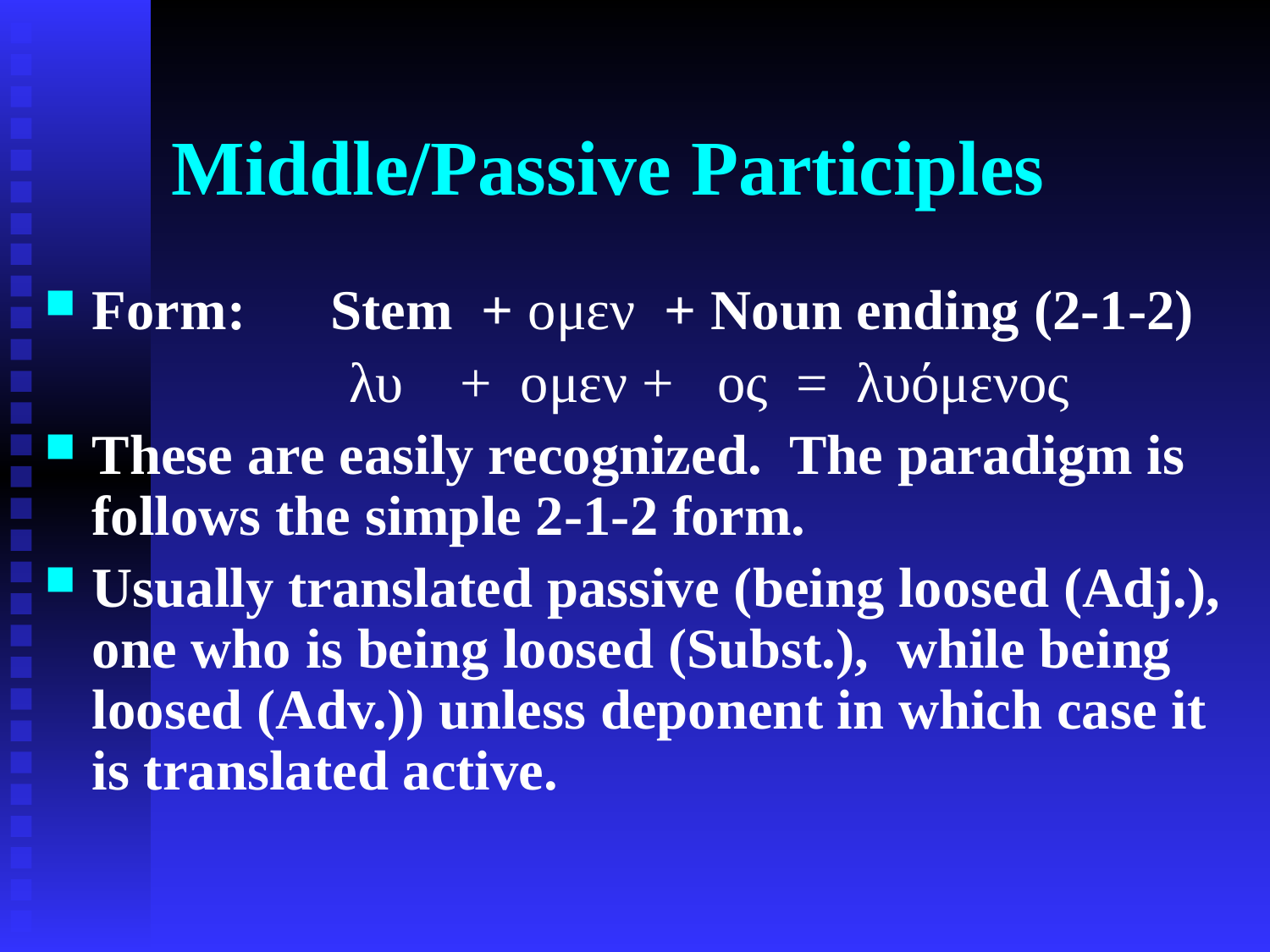

# Middle/Passive Participles
Form:      Stem  + ομεν  + Noun ending (2-1-2)
                 λυ    +  ομεν +   ος  =  λυόμενος
These are easily recognized.  The paradigm is follows the simple 2-1-2 form.
Usually translated passive (being loosed (Adj.), one who is being loosed (Subst.),  while being loosed (Adv.)) unless deponent in which case it is translated active.